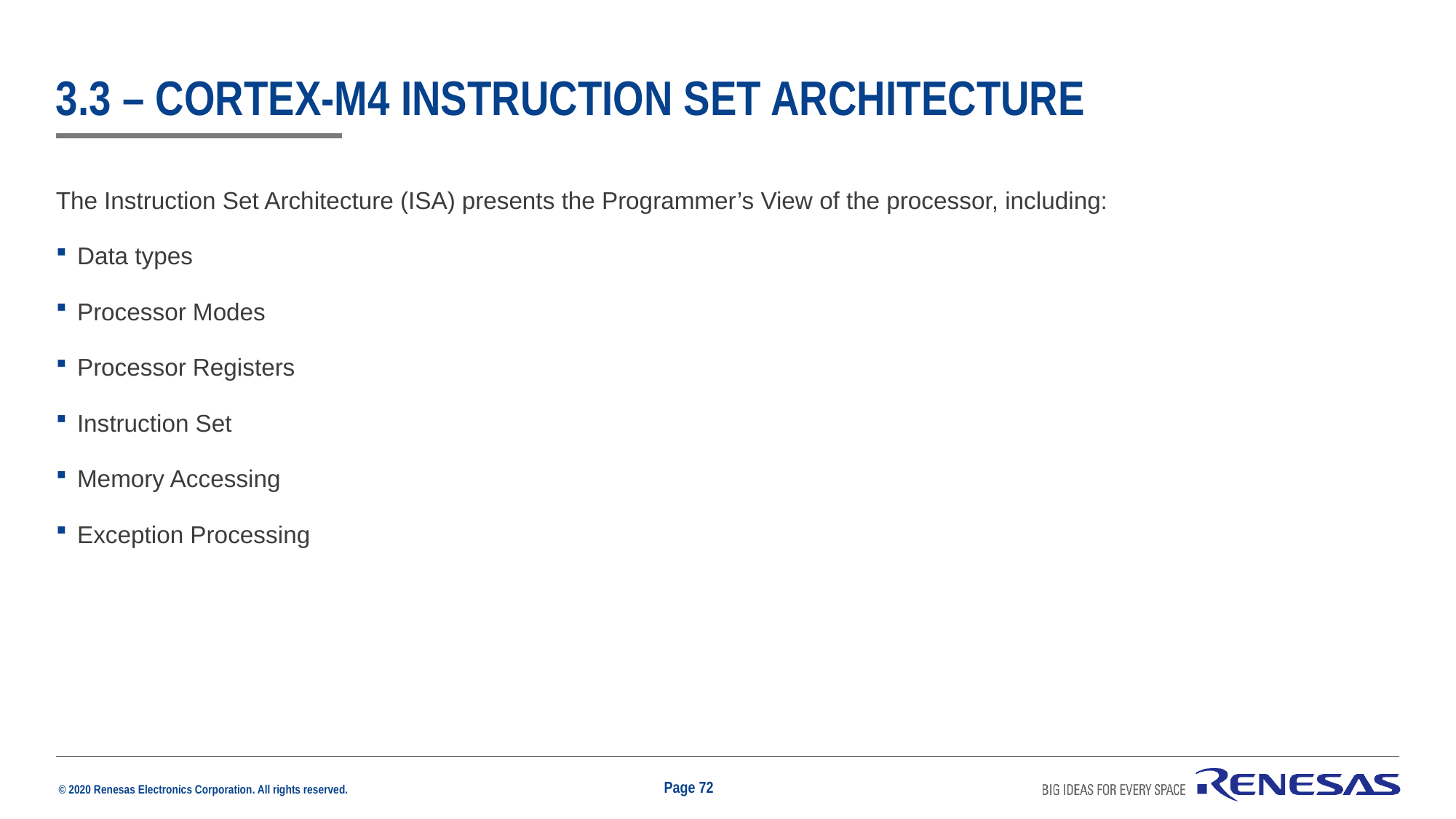

# 3.3 – Cortex-M4 Instruction Set architecture
The Instruction Set Architecture (ISA) presents the Programmer’s View of the processor, including:
Data types
Processor Modes
Processor Registers
Instruction Set
Memory Accessing
Exception Processing